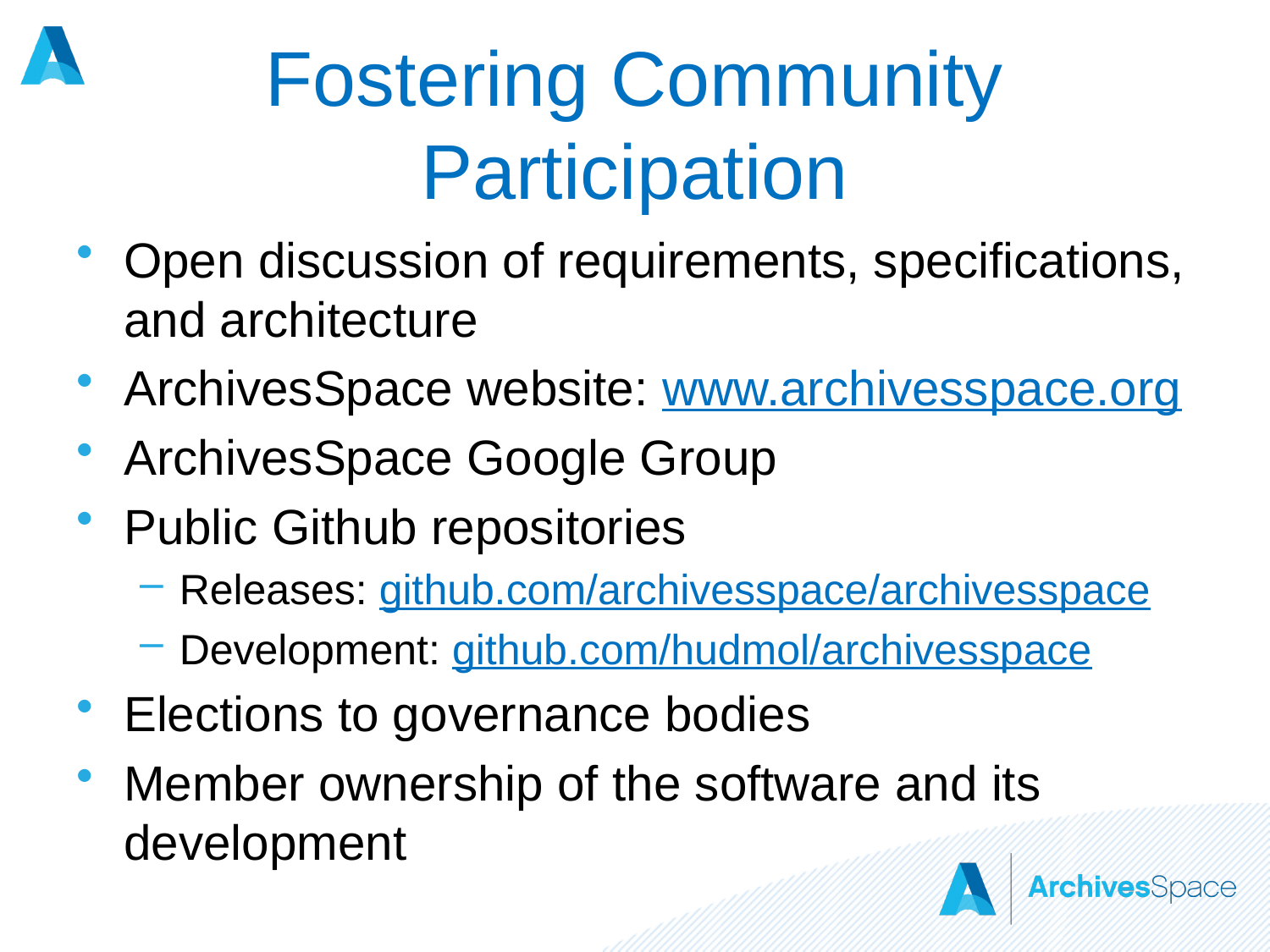

# Fostering Community Participation
Open discussion of requirements, specifications, and architecture
ArchivesSpace website: www.archivesspace.org
ArchivesSpace Google Group
Public Github repositories
Releases: github.com/archivesspace/archivesspace
Development: github.com/hudmol/archivesspace
Elections to governance bodies
Member ownership of the software and its development